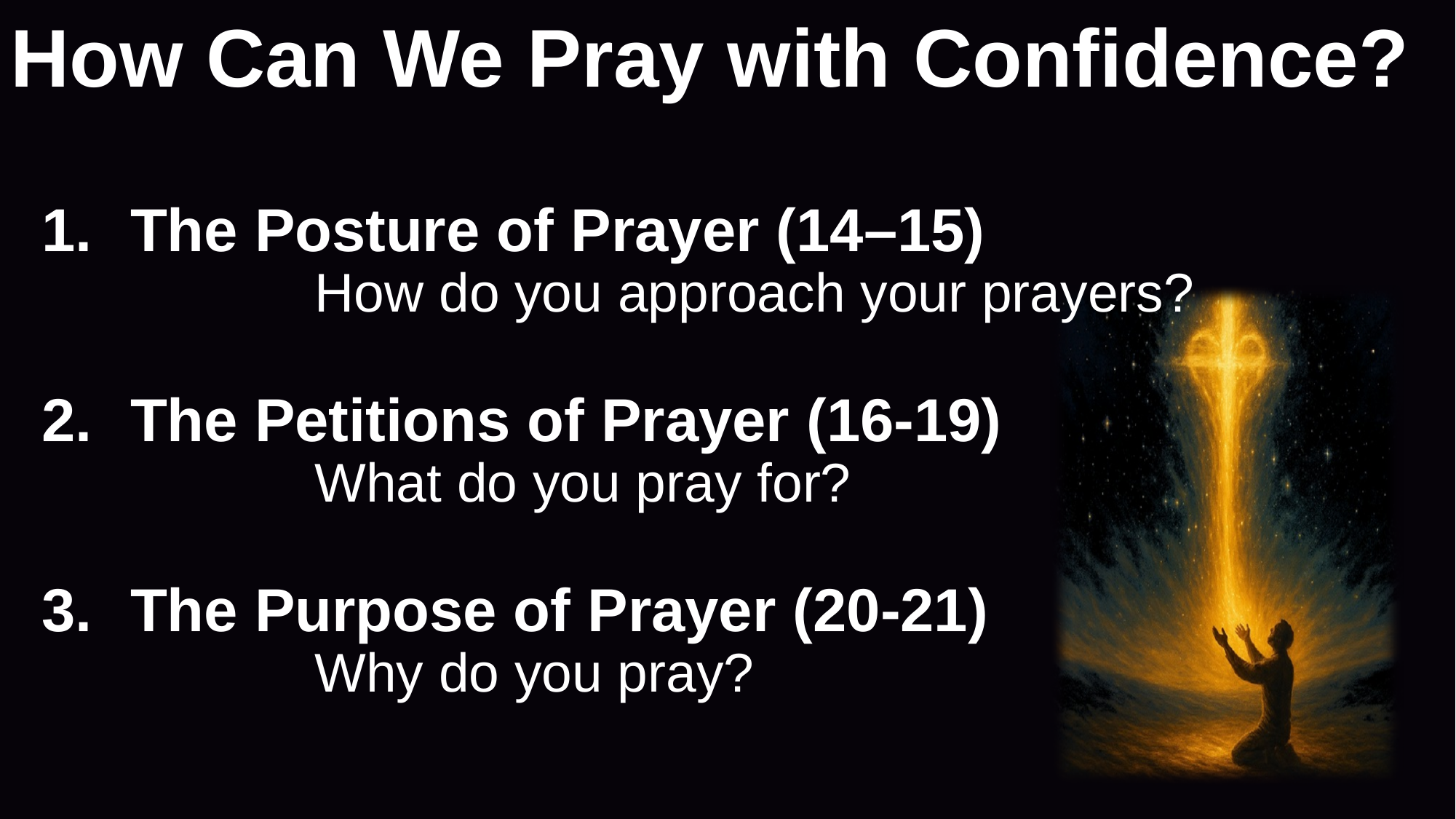

How Can We Pray with Confidence?
The Posture of Prayer (14–15)
		How do you approach your prayers?

The Petitions of Prayer (16-19)
		What do you pray for?

The Purpose of Prayer (20-21)
		Why do you pray?